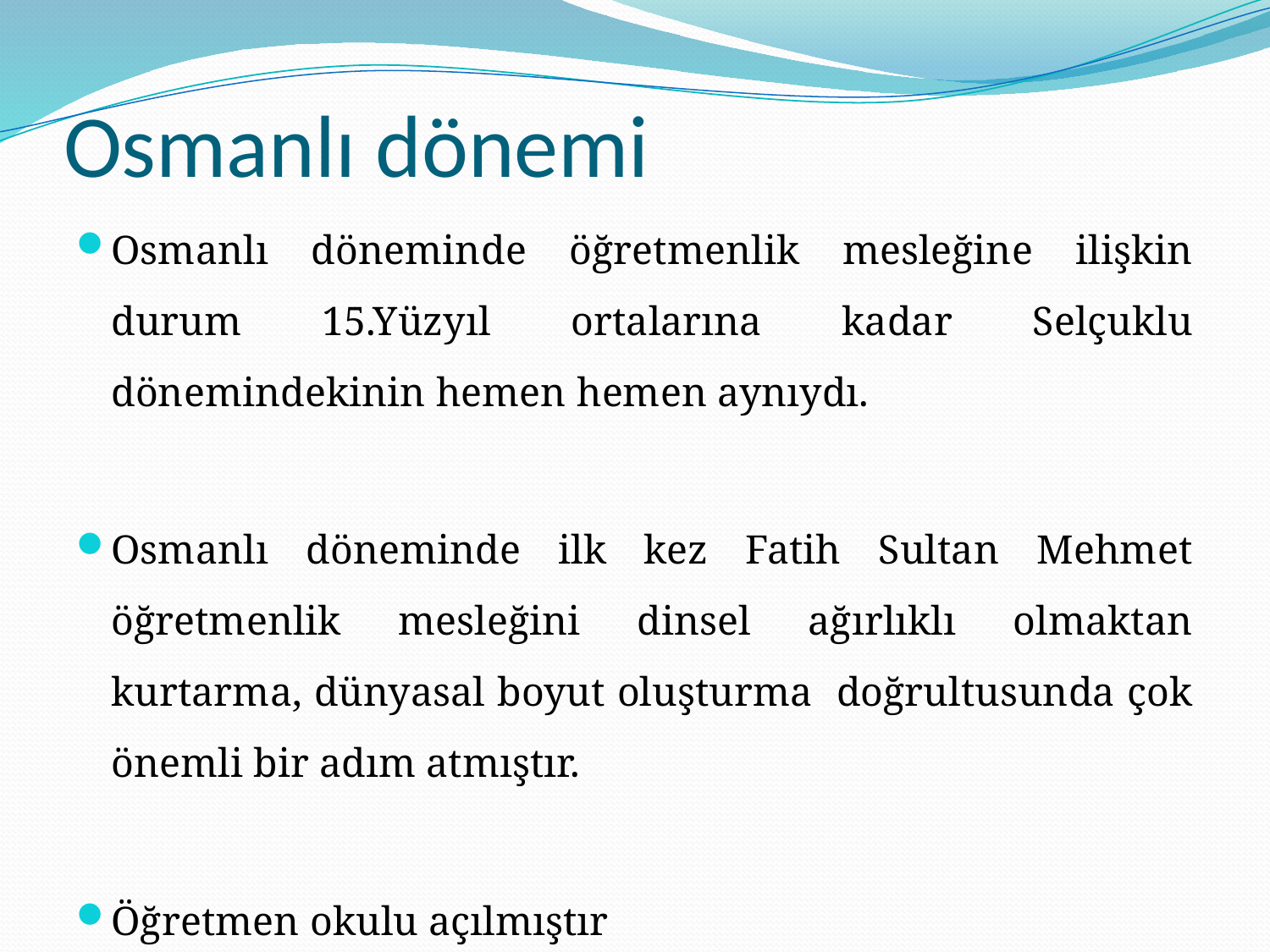

# Osmanlı dönemi
Osmanlı döneminde öğretmenlik mesleğine ilişkin durum 15.Yüzyıl ortalarına kadar Selçuklu dönemindekinin hemen hemen aynıydı.

Osmanlı döneminde ilk kez Fatih Sultan Mehmet öğretmenlik mesleğini dinsel ağırlıklı olmaktan kurtarma, dünyasal boyut oluşturma  doğrultusunda çok önemli bir adım atmıştır.

Öğretmen okulu açılmıştır